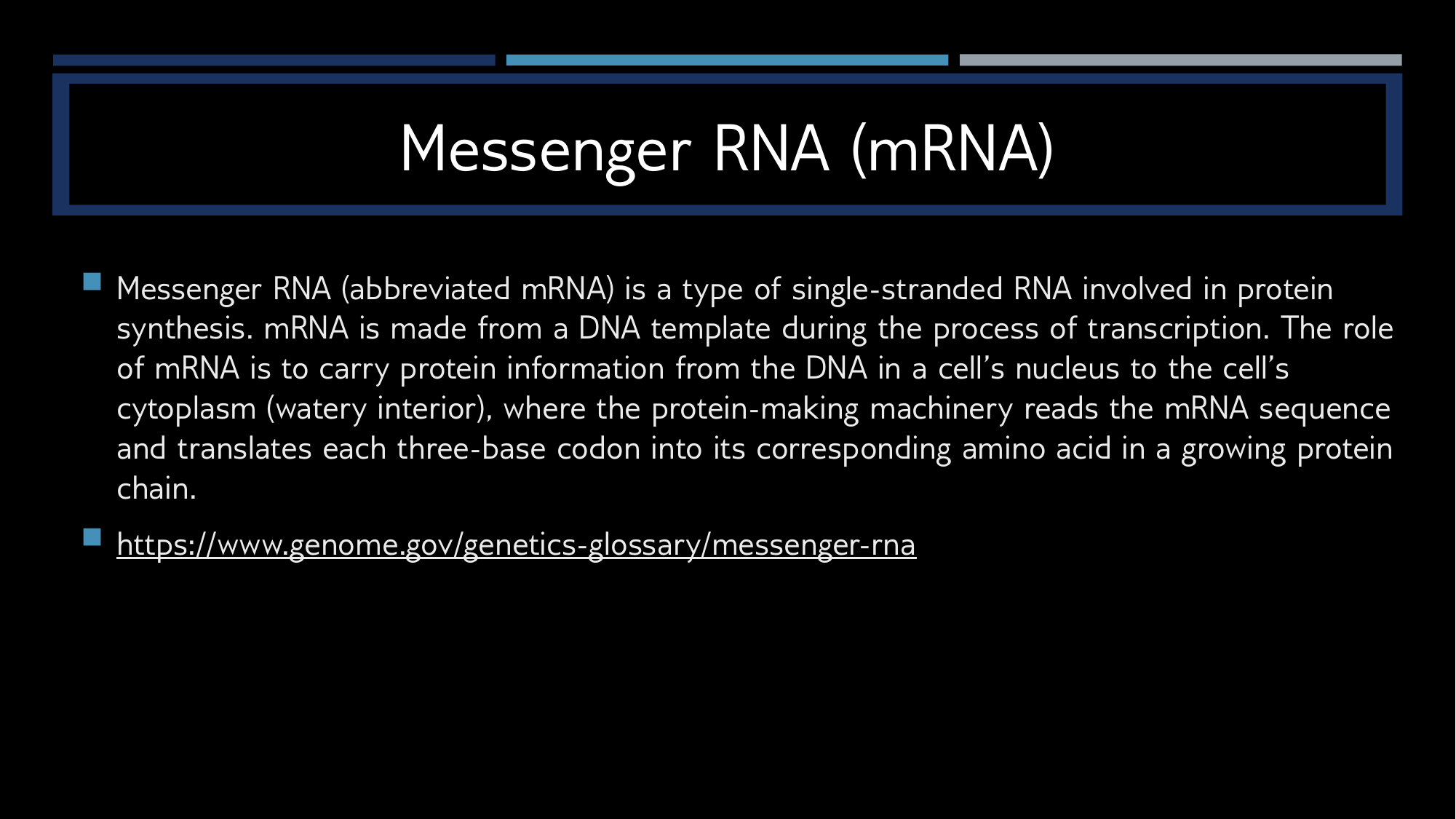

# Messenger RNA (mRNA)
Messenger RNA (abbreviated mRNA) is a type of single-stranded RNA involved in protein synthesis. mRNA is made from a DNA template during the process of transcription. The role of mRNA is to carry protein information from the DNA in a cell’s nucleus to the cell’s cytoplasm (watery interior), where the protein-making machinery reads the mRNA sequence and translates each three-base codon into its corresponding amino acid in a growing protein chain.
https://www.genome.gov/genetics-glossary/messenger-rna